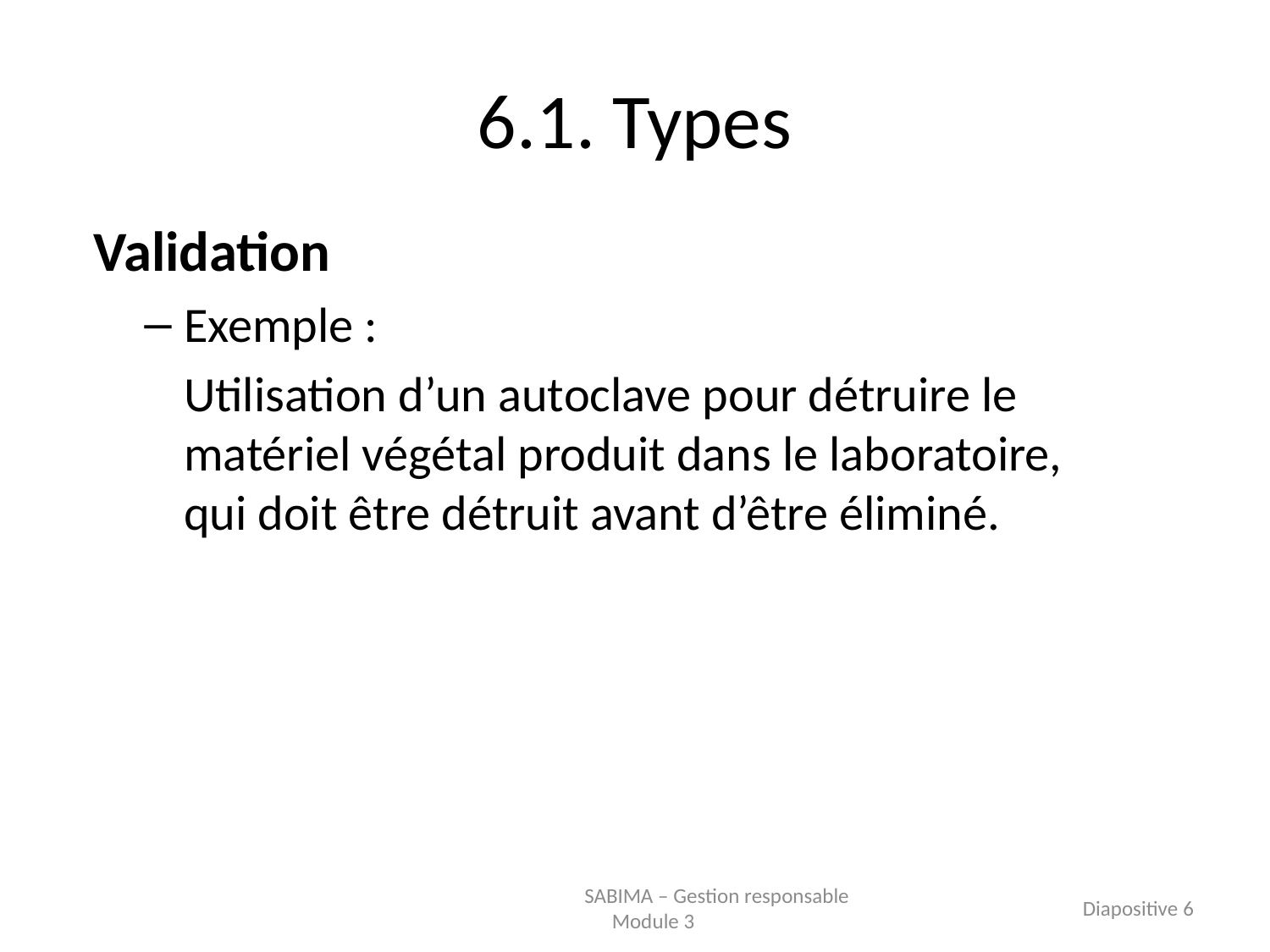

# 6.1. Types
 Validation
Exemple :
	Utilisation d’un autoclave pour détruire le matériel végétal produit dans le laboratoire, qui doit être détruit avant d’être éliminé.
Diapositive 6
	SABIMA – Gestion responsable
Module 3